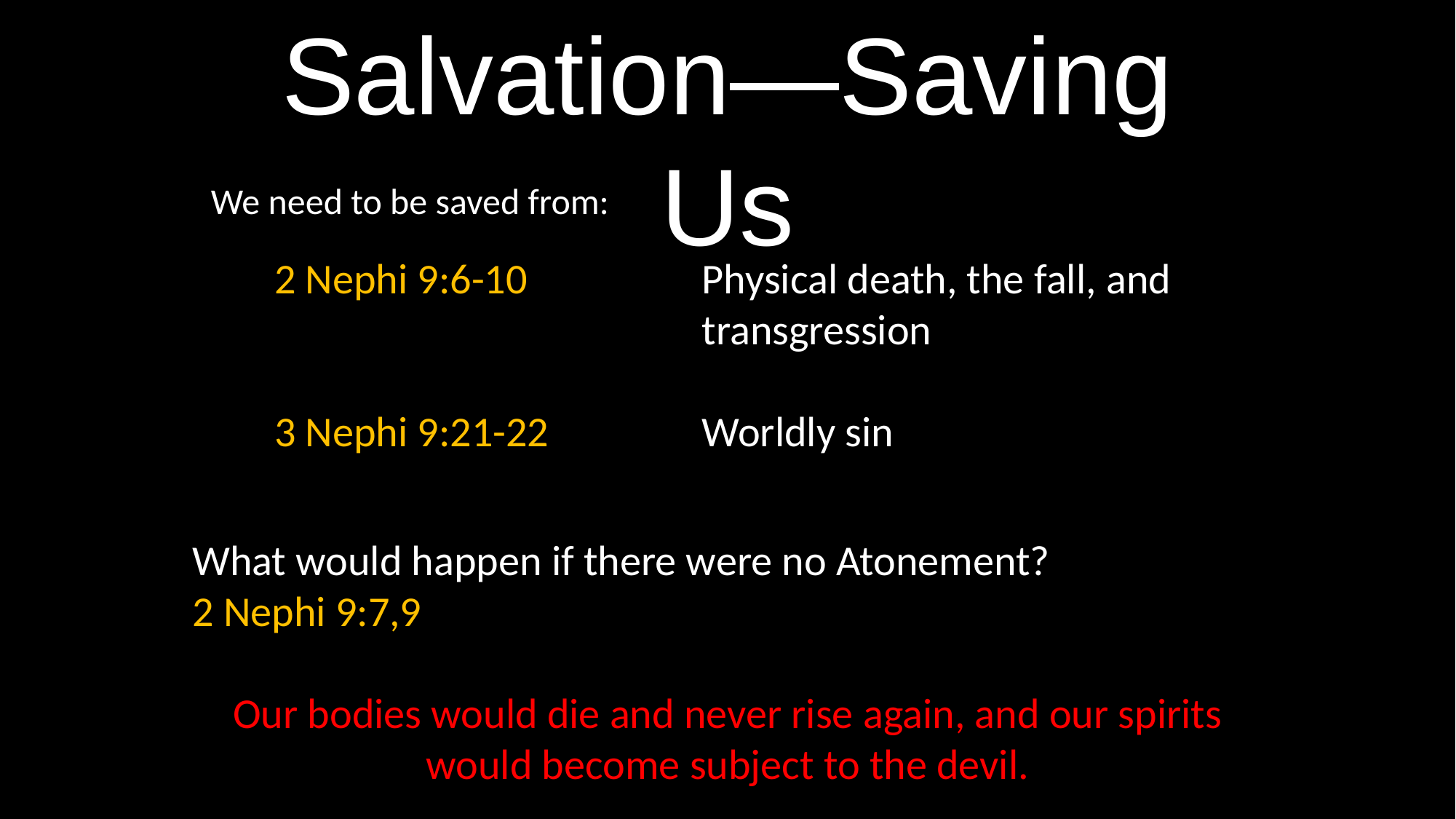

Salvation—Saving Us
We need to be saved from:
2 Nephi 9:6-10

3 Nephi 9:21-22

Physical death, the fall, and transgression

Worldly sin

What would happen if there were no Atonement?
2 Nephi 9:7,9

Our bodies would die and never rise again, and our spirits would become subject to the devil.